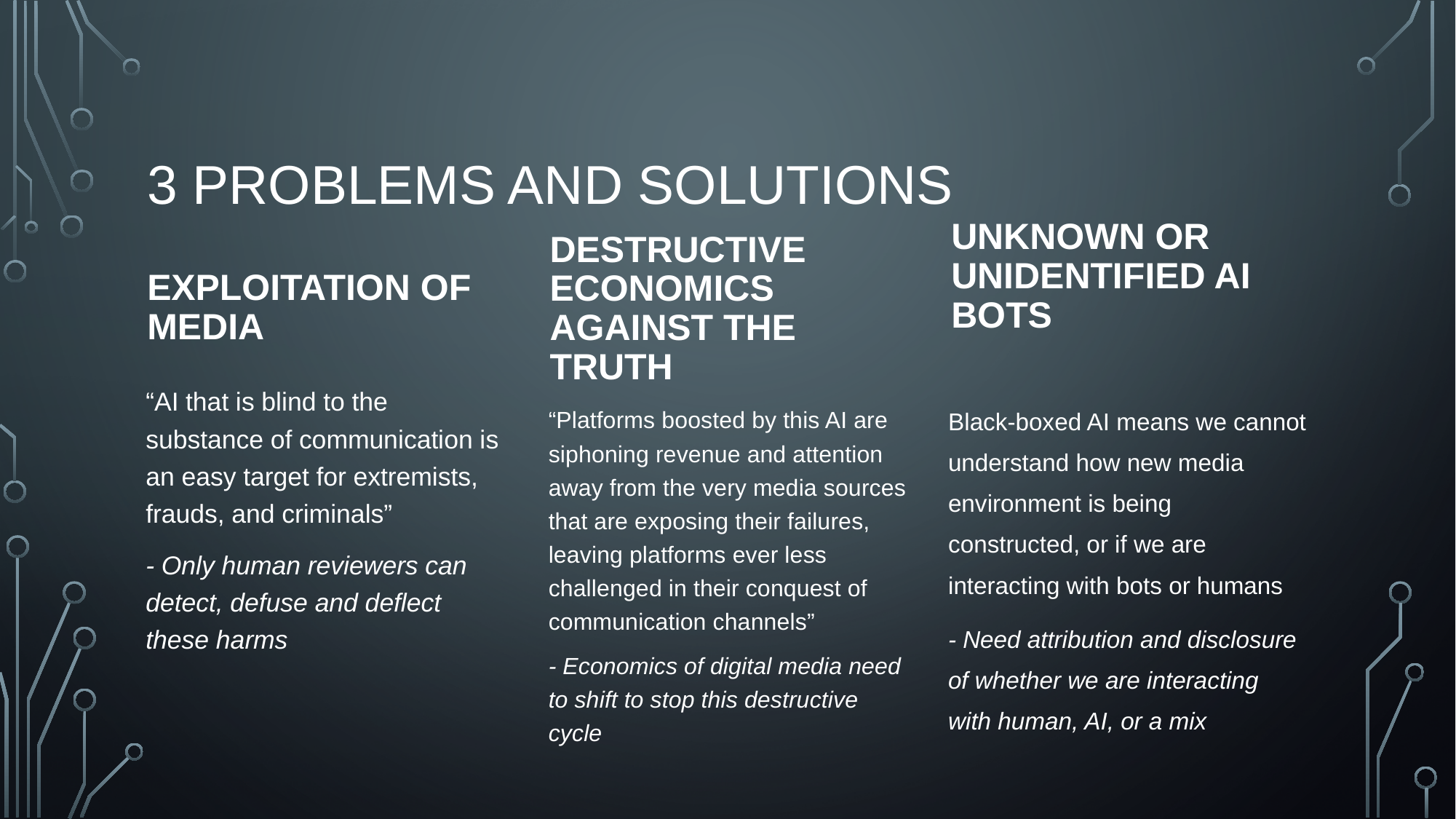

# 3 problems and solutions
Unknown or unidentified ai bots
Destructive economics against the truth
Exploitation of media
“AI that is blind to the substance of communication is an easy target for extremists, frauds, and criminals”
- Only human reviewers can detect, defuse and deflect these harms

Black-boxed AI means we cannot understand how new media environment is being constructed, or if we are interacting with bots or humans
- Need attribution and disclosure of whether we are interacting with human, AI, or a mix

“Platforms boosted by this AI are siphoning revenue and attention away from the very media sources that are exposing their failures, leaving platforms ever less challenged in their conquest of communication channels”
- Economics of digital media need to shift to stop this destructive cycle